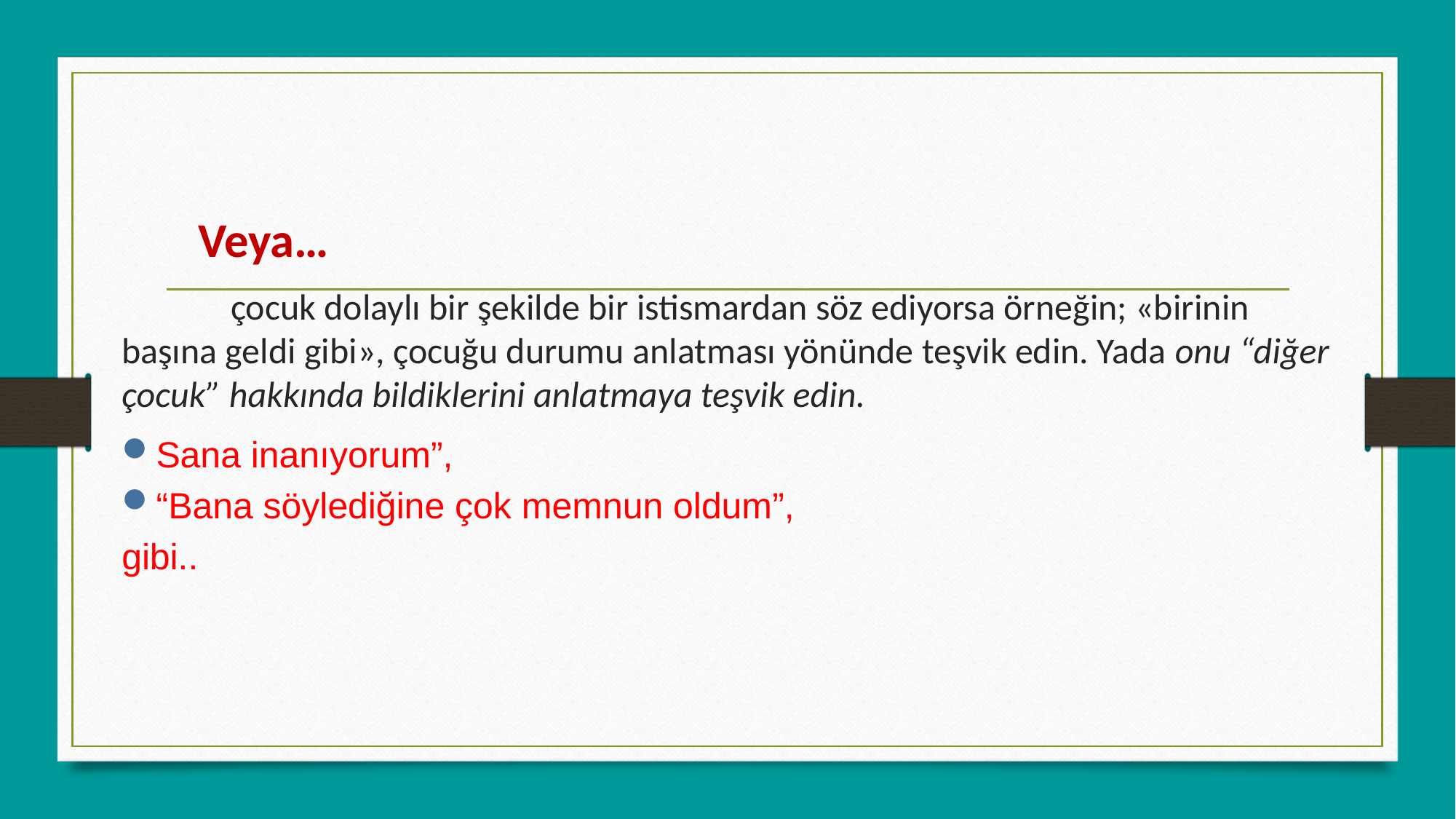

Veya…
	çocuk dolaylı bir şekilde bir istismardan söz ediyorsa örneğin; «birinin başına geldi gibi», çocuğu durumu anlatması yönünde teşvik edin. Yada onu “diğer çocuk” hakkında bildiklerini anlatmaya teşvik edin.
Sana inanıyorum”,
“Bana söylediğine çok memnun oldum”,
gibi..